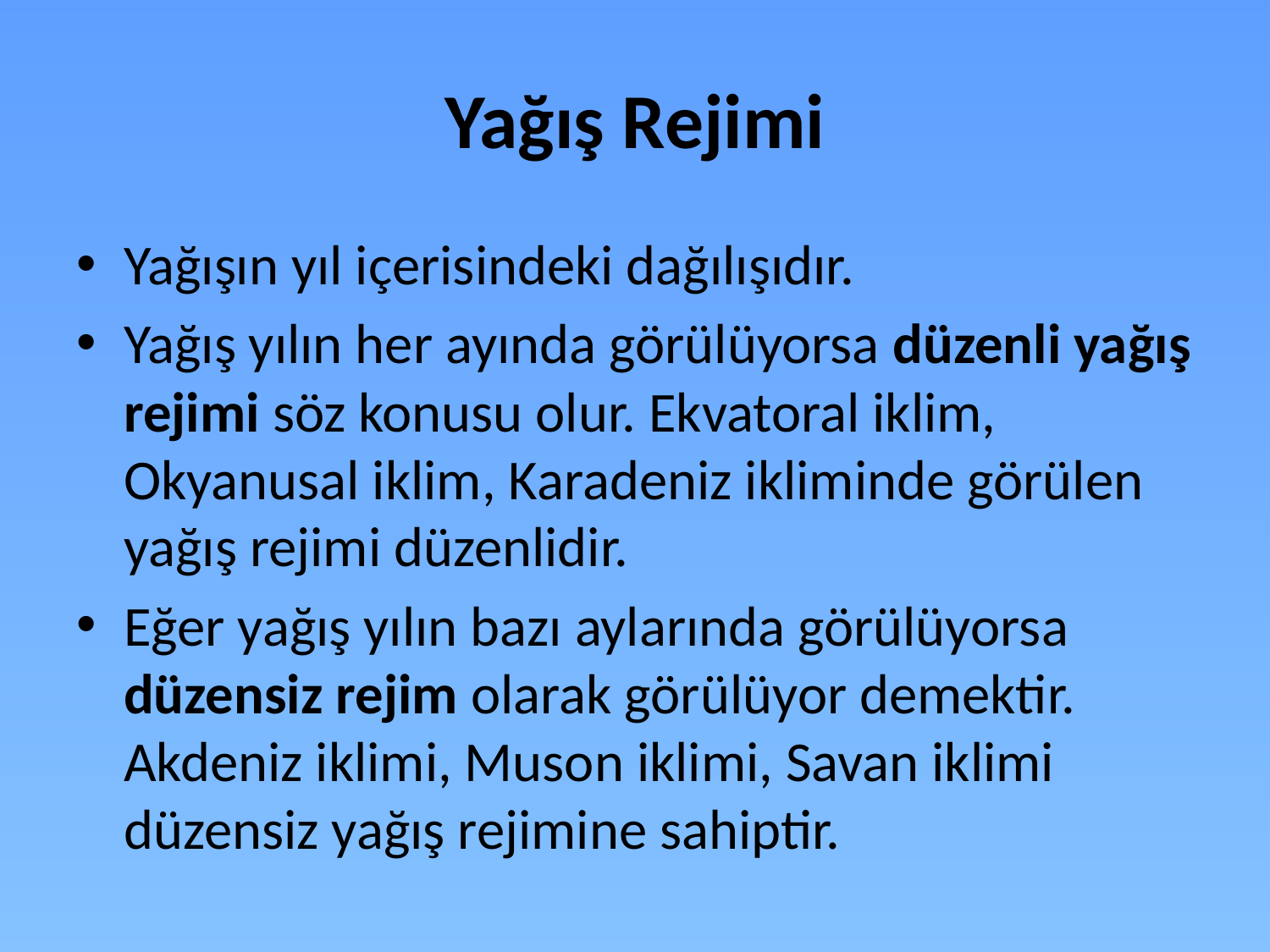

# Yağış Rejimi
Yağışın yıl içerisindeki dağılışıdır.
Yağış yılın her ayında görülüyorsa düzenli yağış rejimi söz konusu olur. Ekvatoral iklim, Okyanusal iklim, Karadeniz ikliminde görülen yağış rejimi düzenlidir.
Eğer yağış yılın bazı aylarında görülüyorsa düzensiz rejim olarak görülüyor demektir. Akdeniz iklimi, Muson iklimi, Savan iklimi düzensiz yağış rejimine sahiptir.